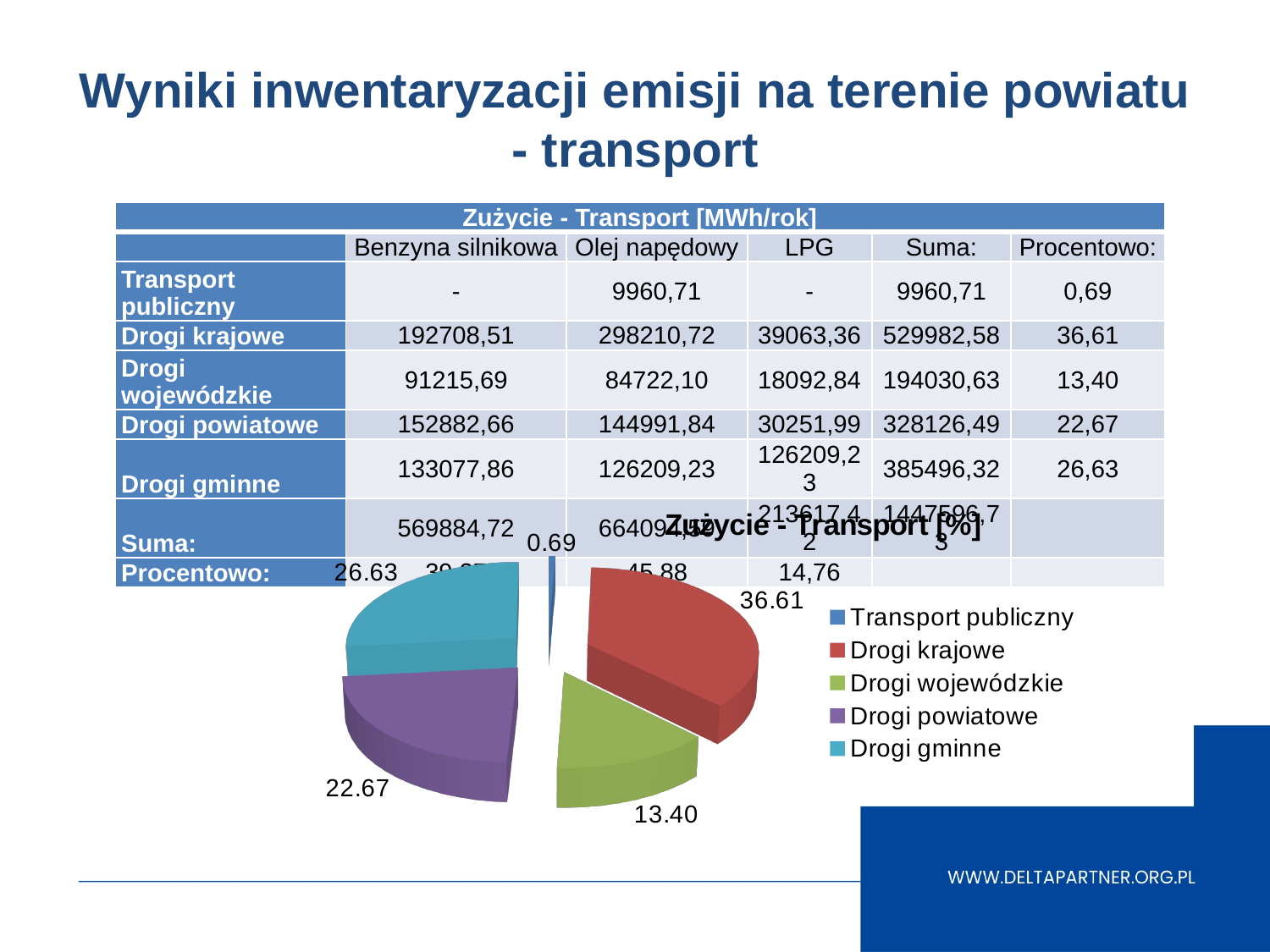

# Wyniki inwentaryzacji emisji na terenie powiatu - transport

| Zużycie - Transport [MWh/rok] |  |  |  |  |  |
| --- | --- | --- | --- | --- | --- |
|  | Benzyna silnikowa | Olej napędowy | LPG | Suma: | Procentowo: |
| Transport publiczny | - | 9960,71 | - | 9960,71 | 0,69 |
| Drogi krajowe | 192708,51 | 298210,72 | 39063,36 | 529982,58 | 36,61 |
| Drogi wojewódzkie | 91215,69 | 84722,10 | 18092,84 | 194030,63 | 13,40 |
| Drogi powiatowe | 152882,66 | 144991,84 | 30251,99 | 328126,49 | 22,67 |
| Drogi gminne | 133077,86 | 126209,23 | 126209,23 | 385496,32 | 26,63 |
| Suma: | 569884,72 | 664094,59 | 213617,42 | 1447596,73 |  |
| Procentowo: | 39,37 | 45,88 | 14,76 |  |  |

[unsupported chart]

[unsupported chart]

[unsupported chart]

[unsupported chart]

[unsupported chart]